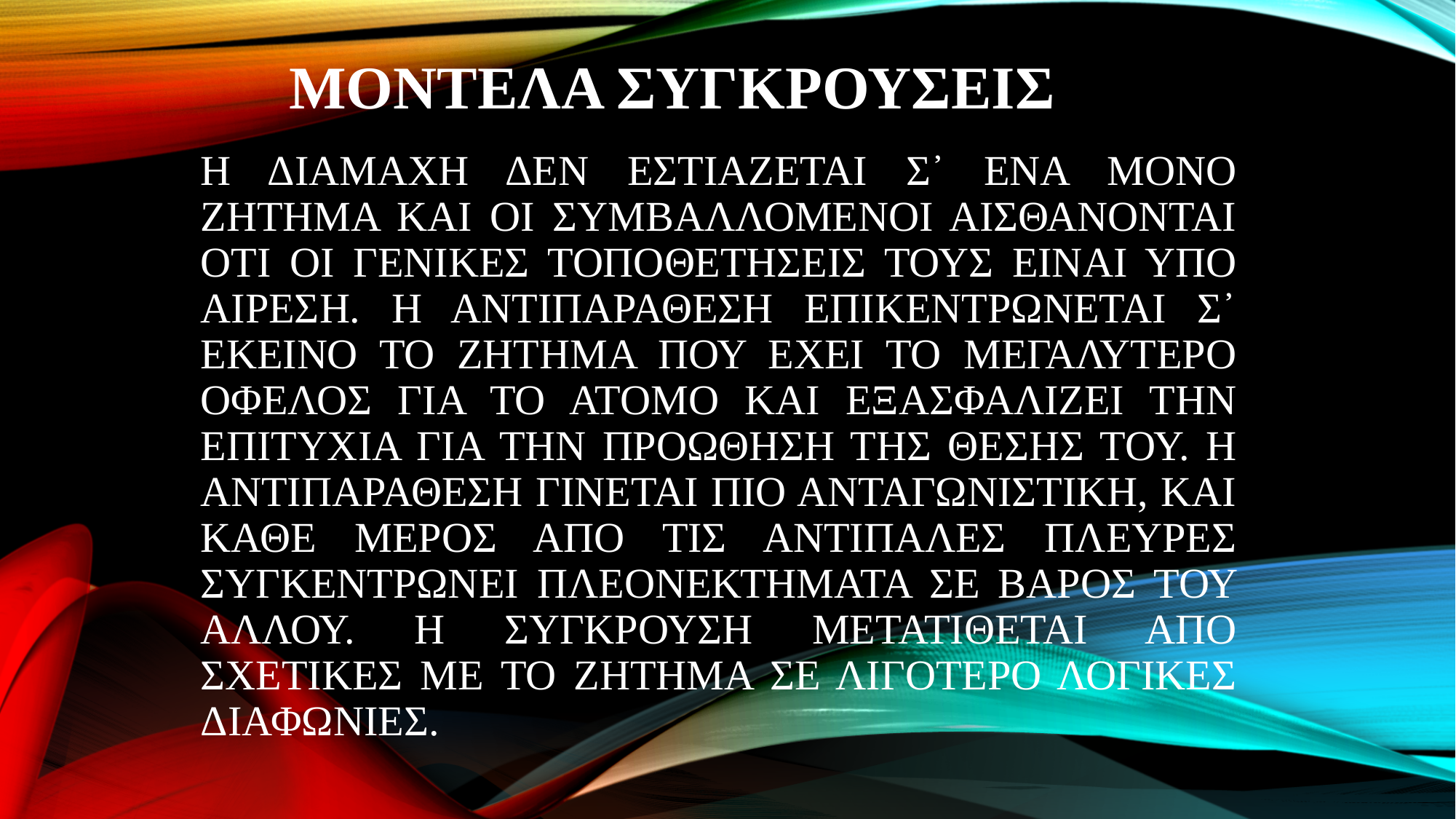

# ΜΟΝΤΕΛΑ ΣΥΓΚΡΟΥΣΕΙΣ
Η ΔΙΑΜΑΧΗ ΔΕΝ ΕΣΤΙΑΖΕΤΑΙ Σ᾽ ΕΝΑ ΜΟΝΟ ΖΗΤΗΜΑ ΚΑΙ ΟΙ ΣΥΜΒΑΛΛΟΜΕΝΟΙ ΑΙΣΘΑΝΟΝΤΑΙ ΟΤΙ ΟΙ ΓΕΝΙΚΕΣ ΤΟΠΟΘΕΤΗΣΕΙΣ ΤΟΥΣ ΕΙΝΑΙ ΥΠΟ ΑΙΡΕΣΗ. Η ΑΝΤΙΠΑΡΑΘΕΣΗ ΕΠΙΚΕΝΤΡΩΝΕΤΑΙ Σ᾽ ΕΚΕΙΝΟ ΤΟ ΖΗΤΗΜΑ ΠΟΥ ΕΧΕΙ ΤΟ ΜΕΓΑΛΥΤΕΡΟ ΟΦΕΛΟΣ ΓΙΑ ΤΟ ΑΤΟΜΟ ΚΑΙ ΕΞΑΣΦΑΛΙΖΕΙ ΤΗΝ ΕΠΙΤΥΧΙΑ ΓΙΑ ΤΗΝ ΠΡΟΩΘΗΣΗ ΤΗΣ ΘΕΣΗΣ ΤΟΥ. Η ΑΝΤΙΠΑΡΑΘΕΣΗ ΓΙΝΕΤΑΙ ΠΙΟ ΑΝΤΑΓΩΝΙΣΤΙΚΗ, ΚΑΙ ΚΑΘΕ ΜΕΡΟΣ ΑΠΟ ΤΙΣ ΑΝΤΙΠΑΛΕΣ ΠΛΕΥΡΕΣ ΣΥΓΚΕΝΤΡΩΝΕΙ ΠΛΕΟΝΕΚΤΗΜΑΤΑ ΣΕ ΒΑΡΟΣ ΤΟΥ ΑΛΛΟΥ. Η ΣΥΓΚΡΟΥΣΗ ΜΕΤΑΤΙΘΕΤΑΙ ΑΠΟ ΣΧΕΤΙΚΕΣ ΜΕ ΤΟ ΖΗΤΗΜΑ ΣΕ ΛΙΓΟΤΕΡΟ ΛΟΓΙΚΕΣ ΔΙΑΦΩΝΙΕΣ.